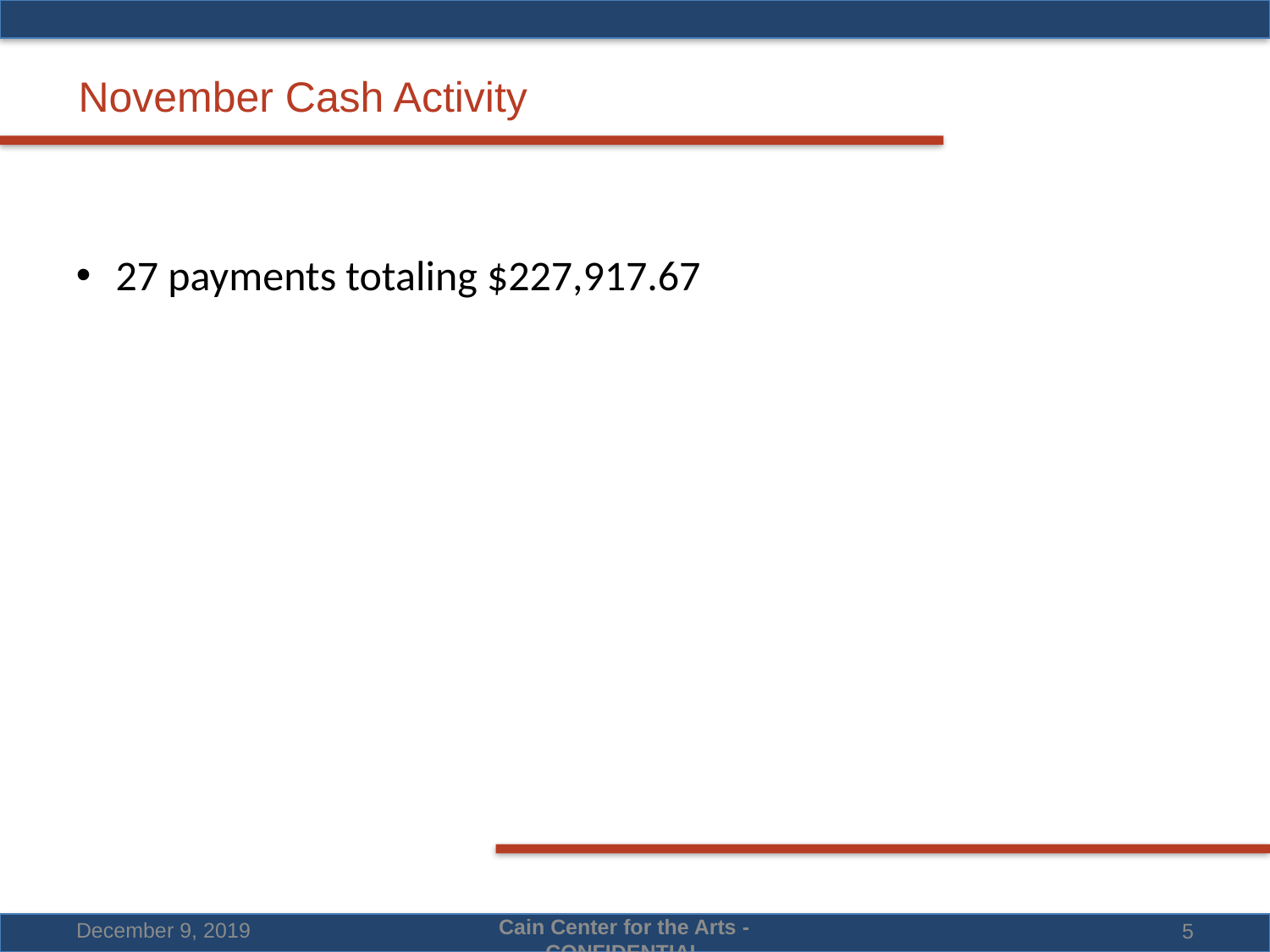

November Cash Activity

27 payments totaling $227,917.67

December 9, 2019
5

Cain Center for the Arts - CONFIDENTIAL